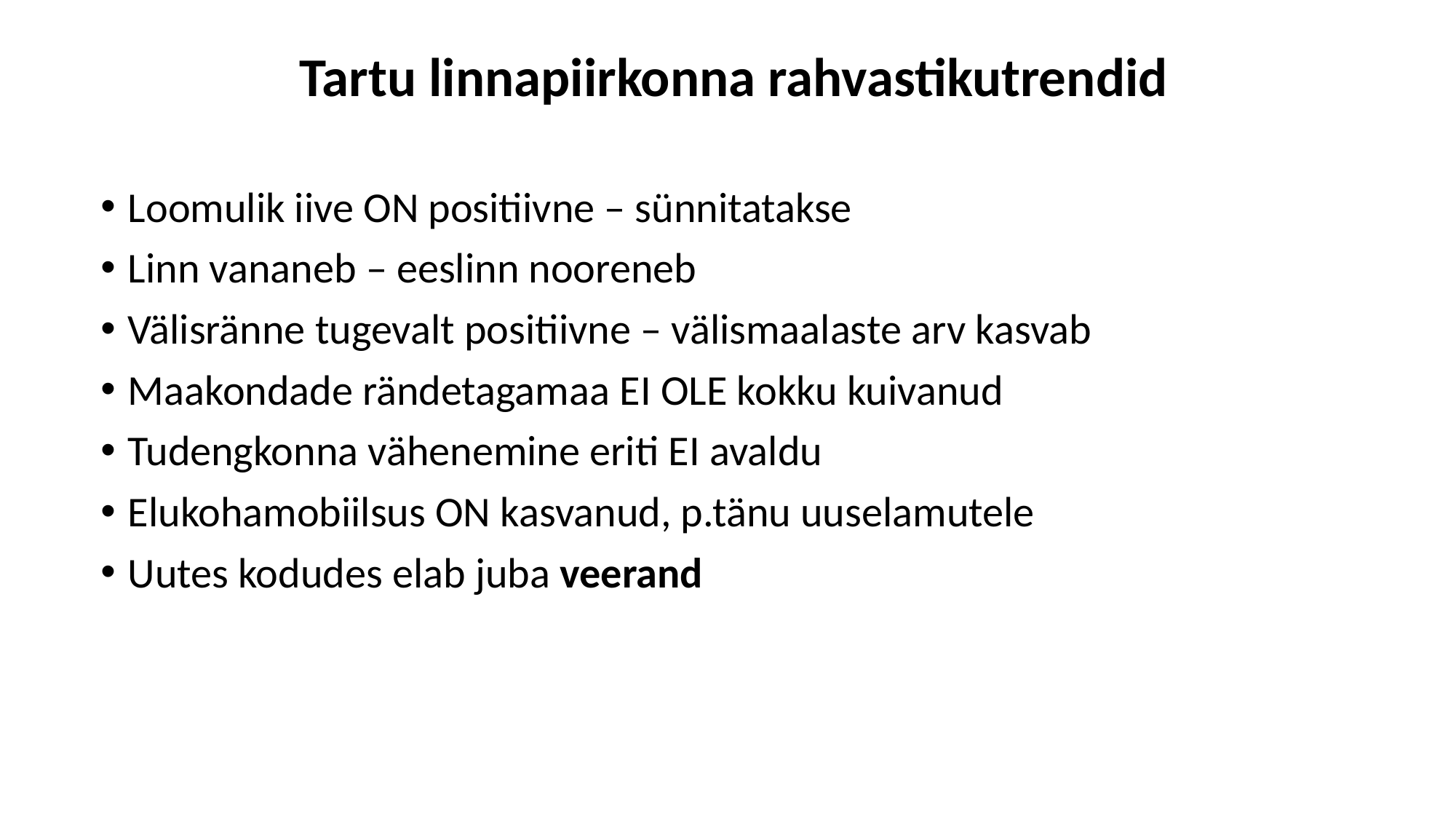

# Tartu linnapiirkonna rahvastikutrendid
Loomulik iive ON positiivne – sünnitatakse
Linn vananeb – eeslinn nooreneb
Välisränne tugevalt positiivne – välismaalaste arv kasvab
Maakondade rändetagamaa EI OLE kokku kuivanud
Tudengkonna vähenemine eriti EI avaldu
Elukohamobiilsus ON kasvanud, p.tänu uuselamutele
Uutes kodudes elab juba veerand